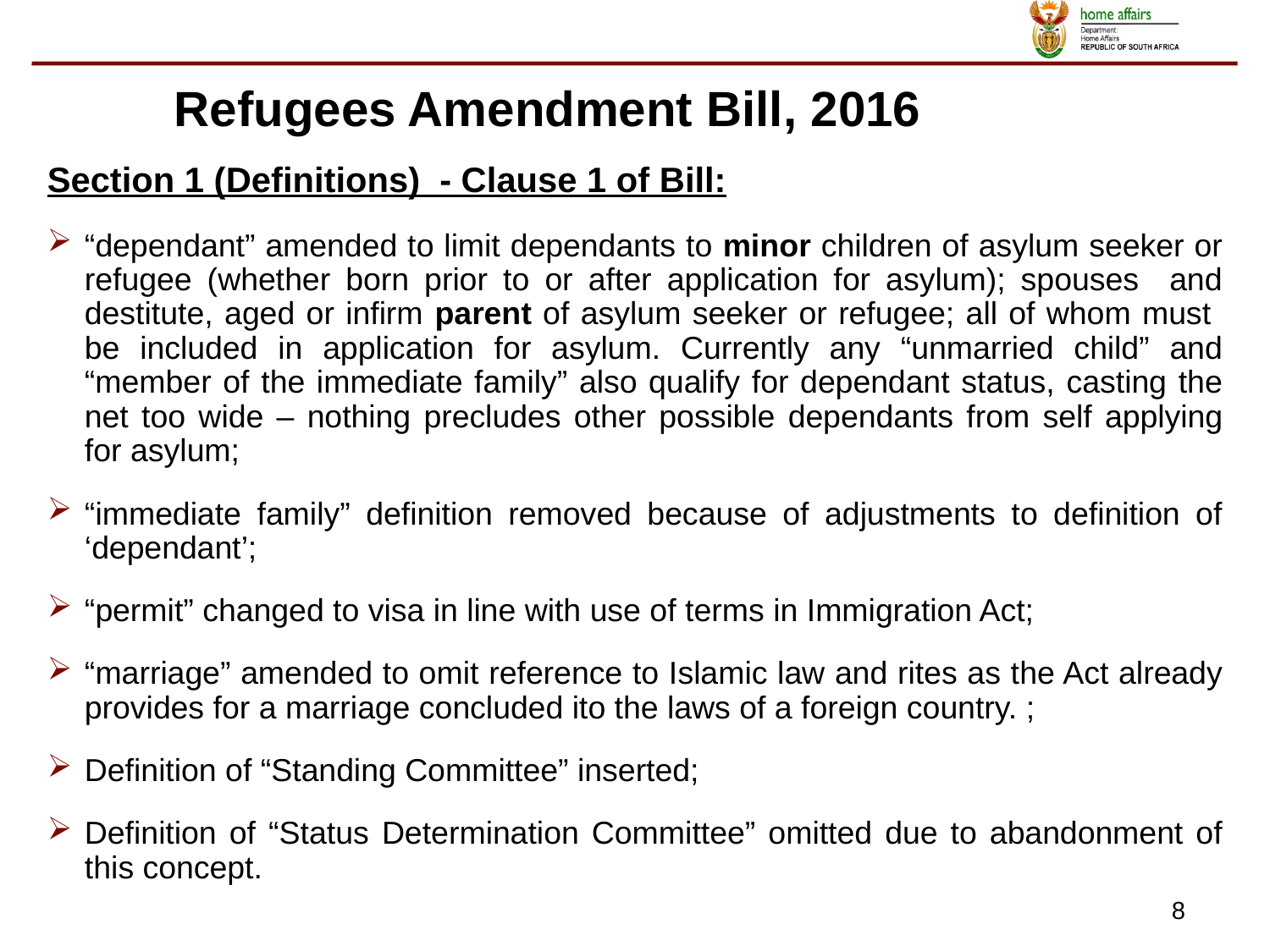

Refugees Amendment Bill, 2016
Section 1 (Definitions)  - Clause 1 of Bill:
“dependant” amended to limit dependants to minor children of asylum seeker or refugee (whether born prior to or after application for asylum); spouses  and destitute, aged or infirm parent of asylum seeker or refugee; all of whom must  be included in application for asylum. Currently any “unmarried child” and “member of the immediate family” also qualify for dependant status, casting the net too wide – nothing precludes other possible dependants from self applying for asylum;
“immediate family” definition removed because of adjustments to definition of ‘dependant’;
“permit” changed to visa in line with use of terms in Immigration Act;
“marriage” amended to omit reference to Islamic law and rites as the Act already provides for a marriage concluded ito the laws of a foreign country. ;
Definition of “Standing Committee” inserted;
Definition of “Status Determination Committee” omitted due to abandonment of this concept.